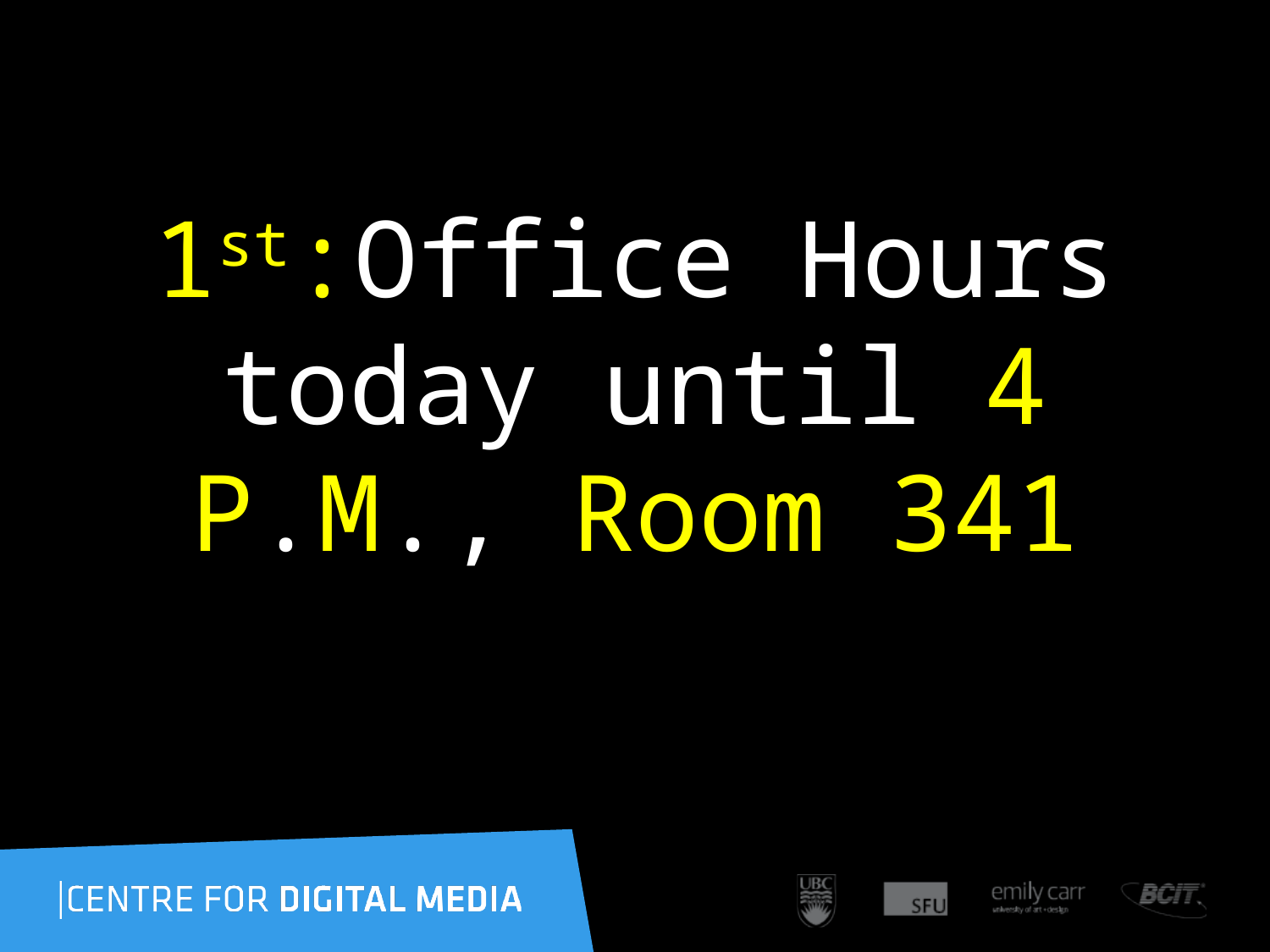

# 1st:Office Hours today until 4 P.M., Room 341